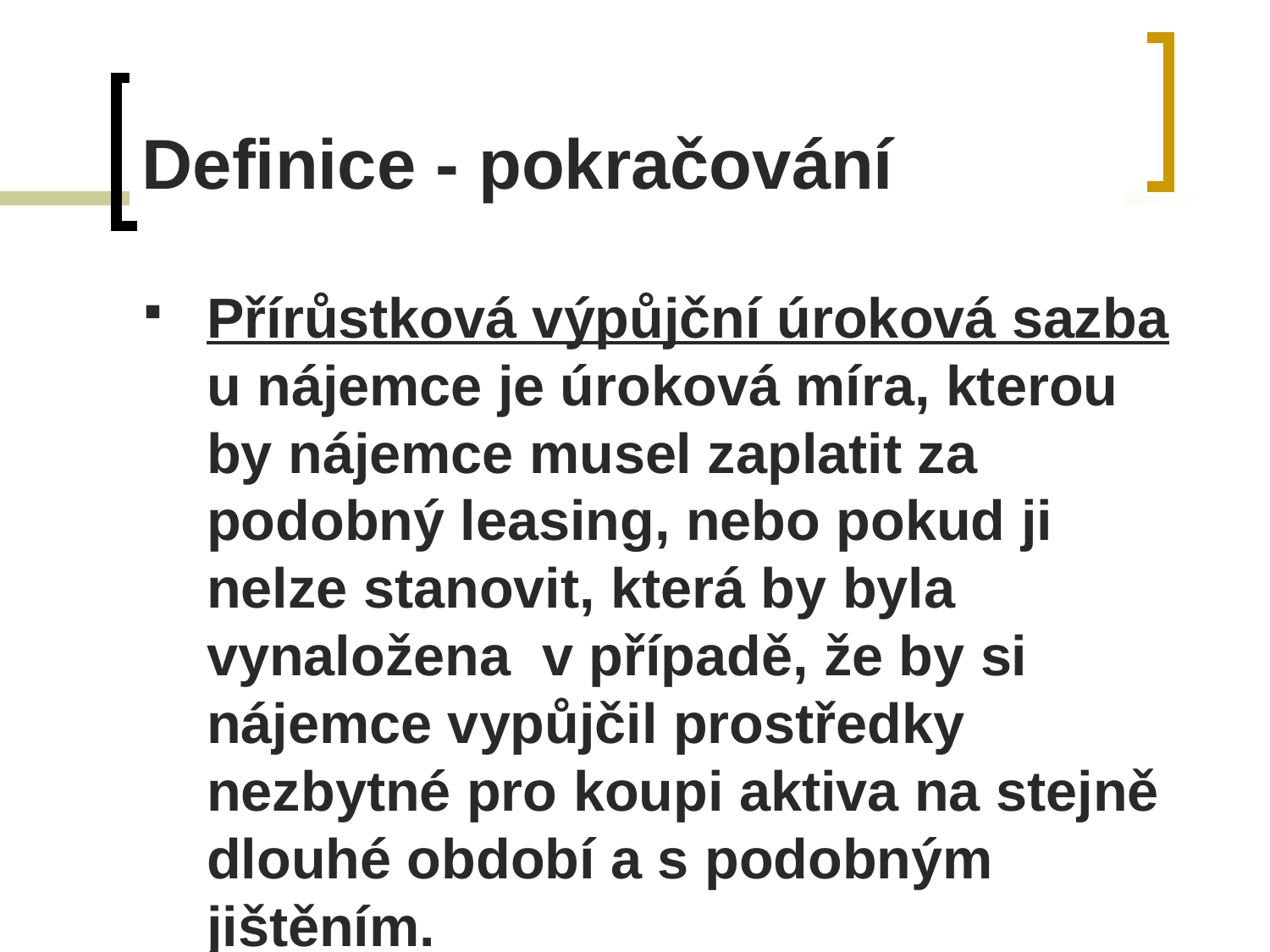

# Definice - pokračování
Přírůstková výpůjční úroková sazba u nájemce je úroková míra, kterou by nájemce musel zaplatit za podobný leasing, nebo pokud ji nelze stanovit, která by byla vynaložena  v případě, že by si nájemce vypůjčil prostředky nezbytné pro koupi aktiva na stejně dlouhé období a s podobným jištěním.